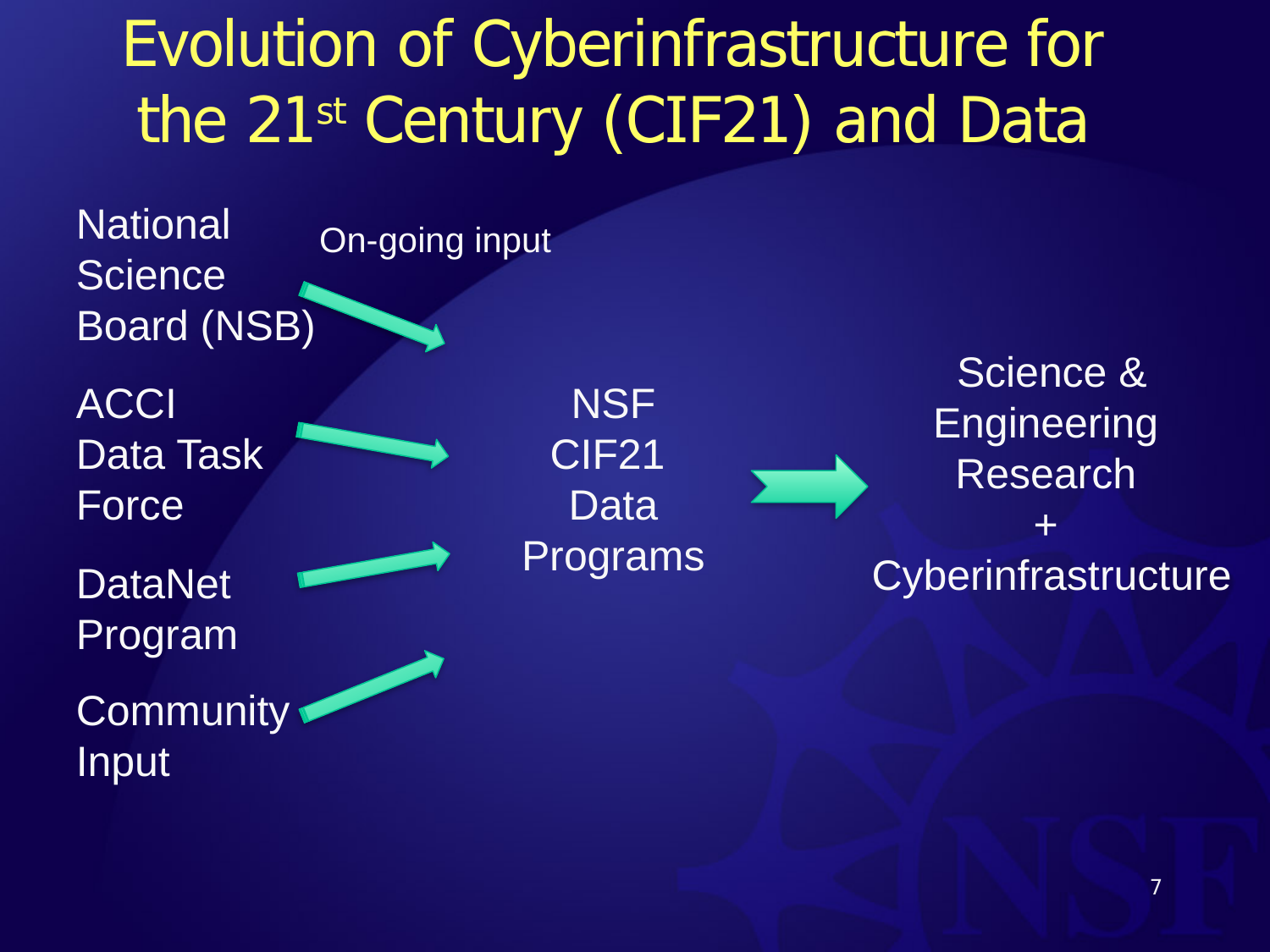

# Evolution of Cyberinfrastructure for the 21st Century (CIF21) and Data
National Science Board (NSB)
On-going input

Science &
Engineering
Research
+
Cyberinfrastructure

ACCI
Data Task
Force
NSF
CIF21
Data
Programs

DataNet
Program

Community
Input
7